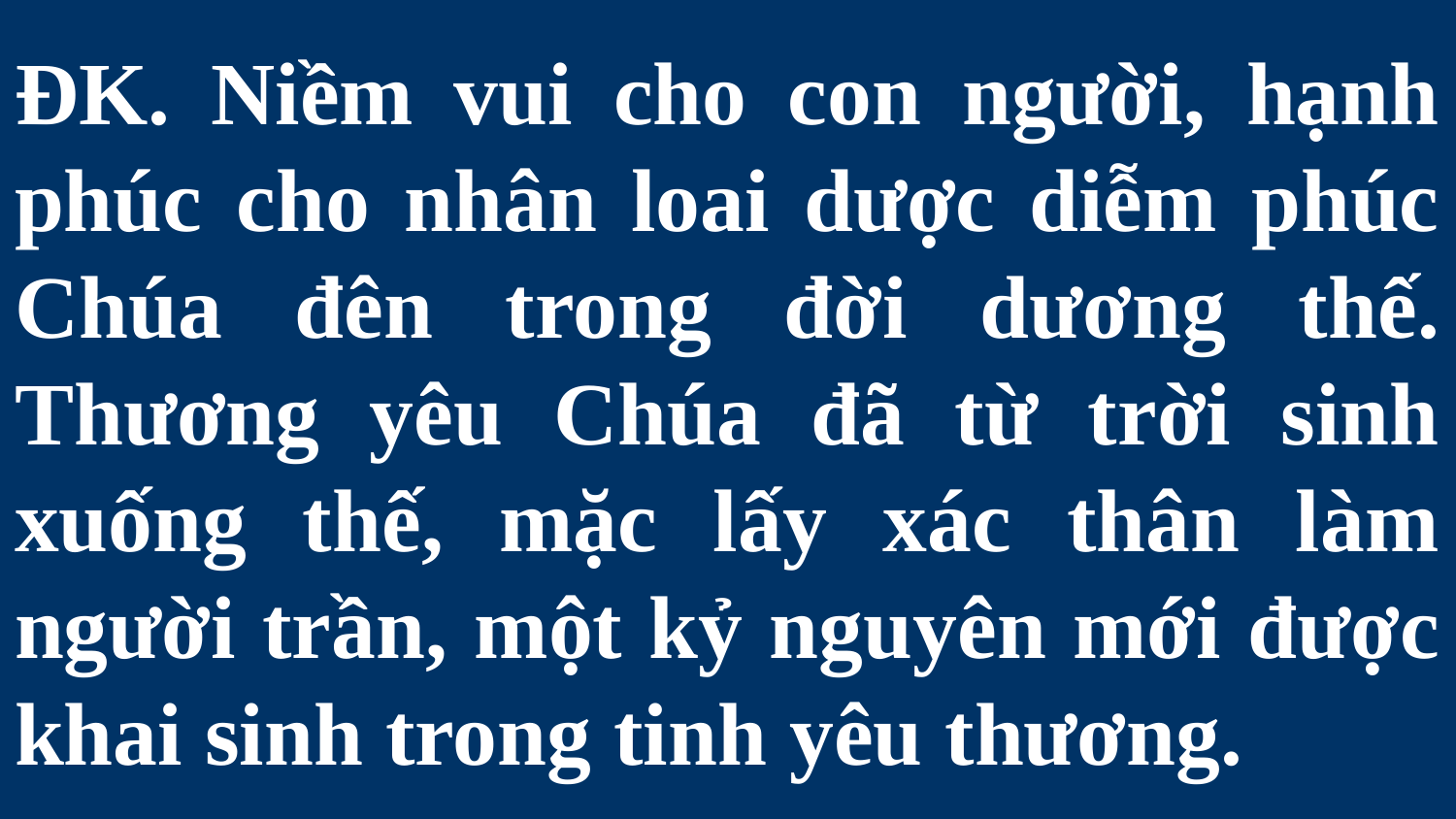

# ĐK. Niềm vui cho con người, hạnh phúc cho nhân loai dược diễm phúc Chúa đên trong đời dương thế. Thương yêu Chúa đã từ trời sinh xuống thế, mặc lấy xác thân làm người trần, một kỷ nguyên mới được khai sinh trong tinh yêu thương.